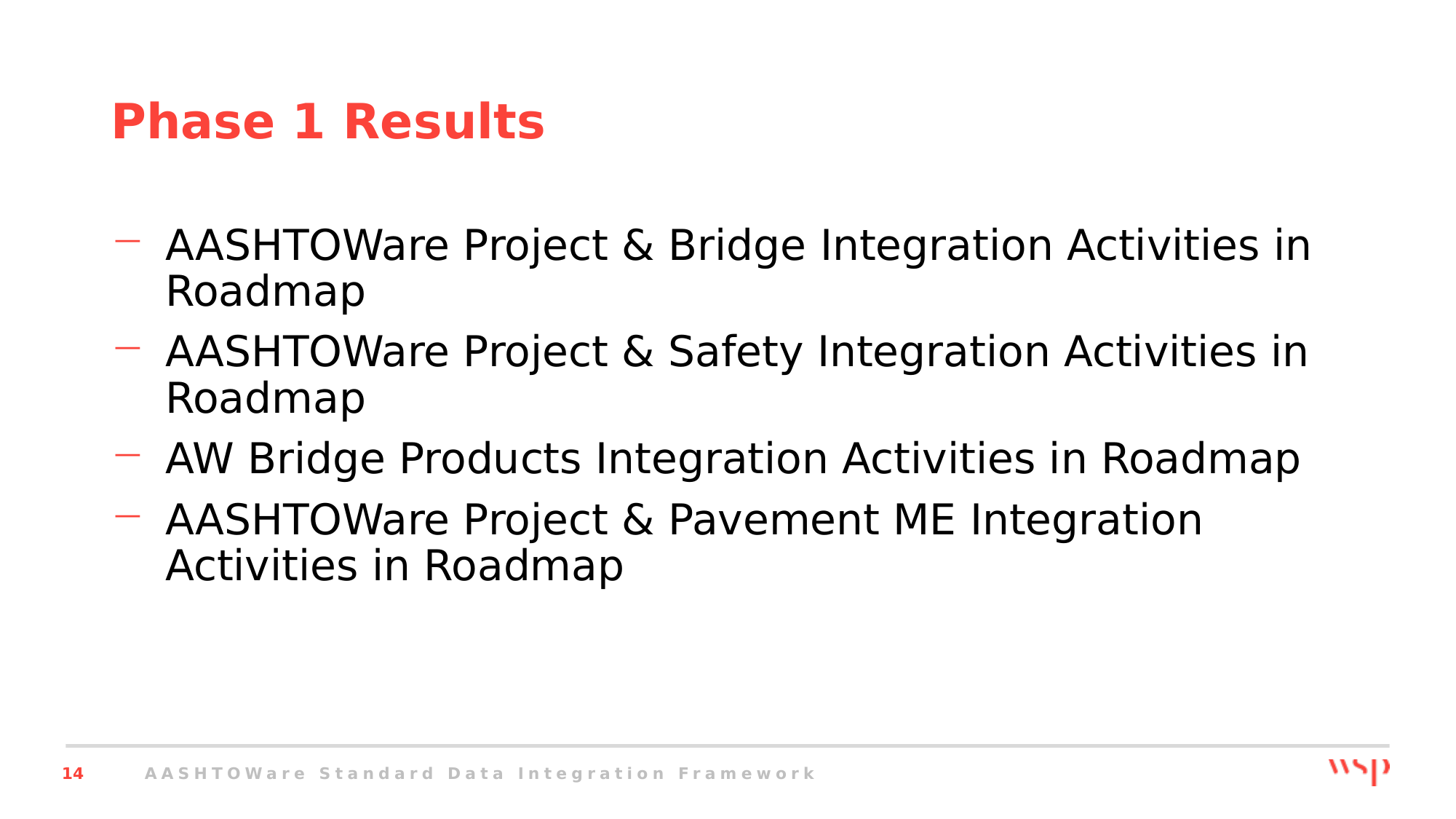

# Phase 1 Results
AASHTOWare Project & Bridge Integration Activities in Roadmap
AASHTOWare Project & Safety Integration Activities in Roadmap
AW Bridge Products Integration Activities in Roadmap
AASHTOWare Project & Pavement ME Integration Activities in Roadmap